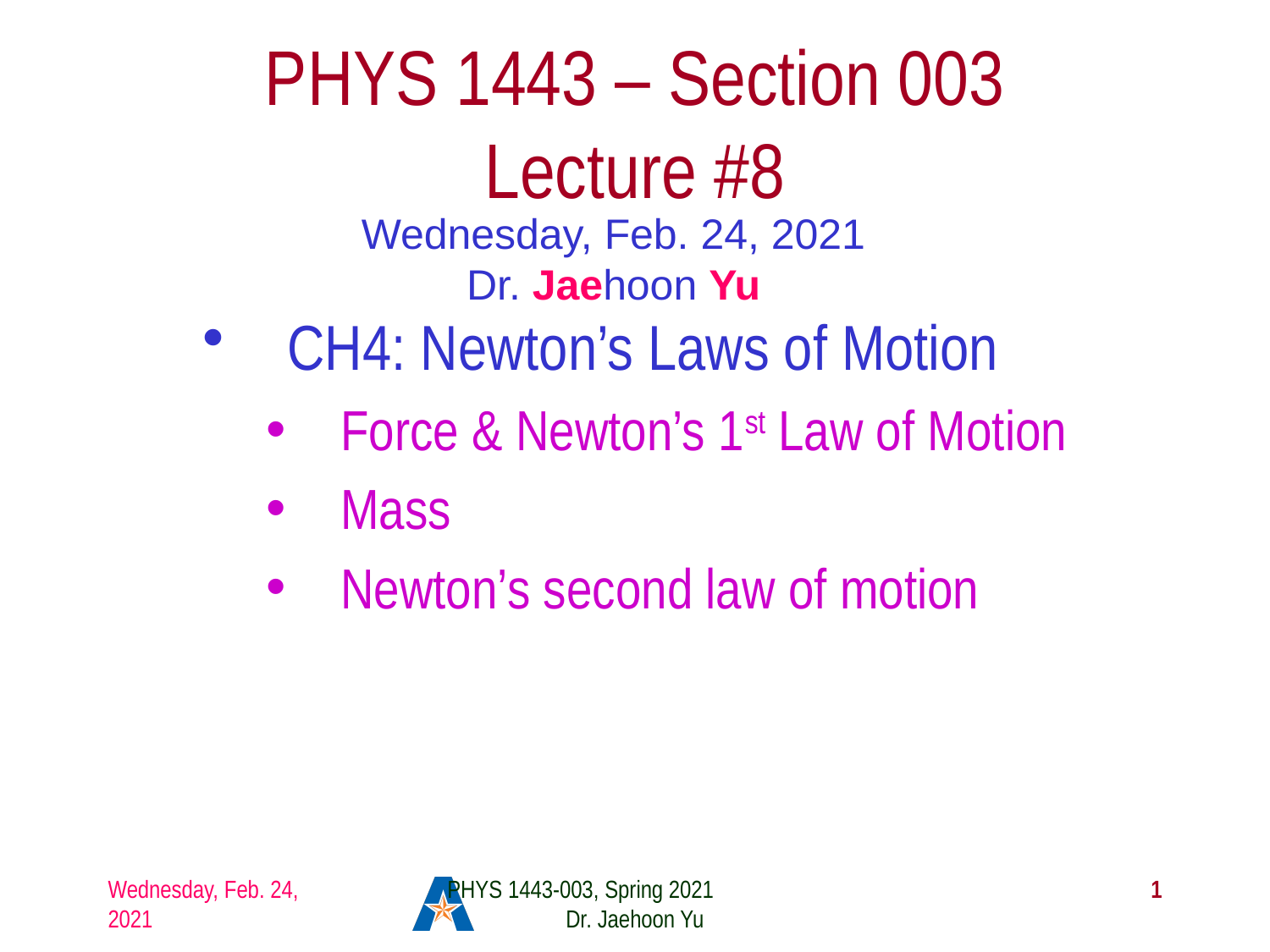

# PHYS 1443 – Section 003 Lecture #8
Wednesday, Feb. 24, 2021
Dr. Jaehoon Yu
CH4: Newton’s Laws of Motion
Force & Newton’s 1st Law of Motion
Mass
Newton’s second law of motion

Wednesday, Feb. 24, 2021
PHYS 1443-003, Spring 2021                    Dr. Jaehoon Yu
1